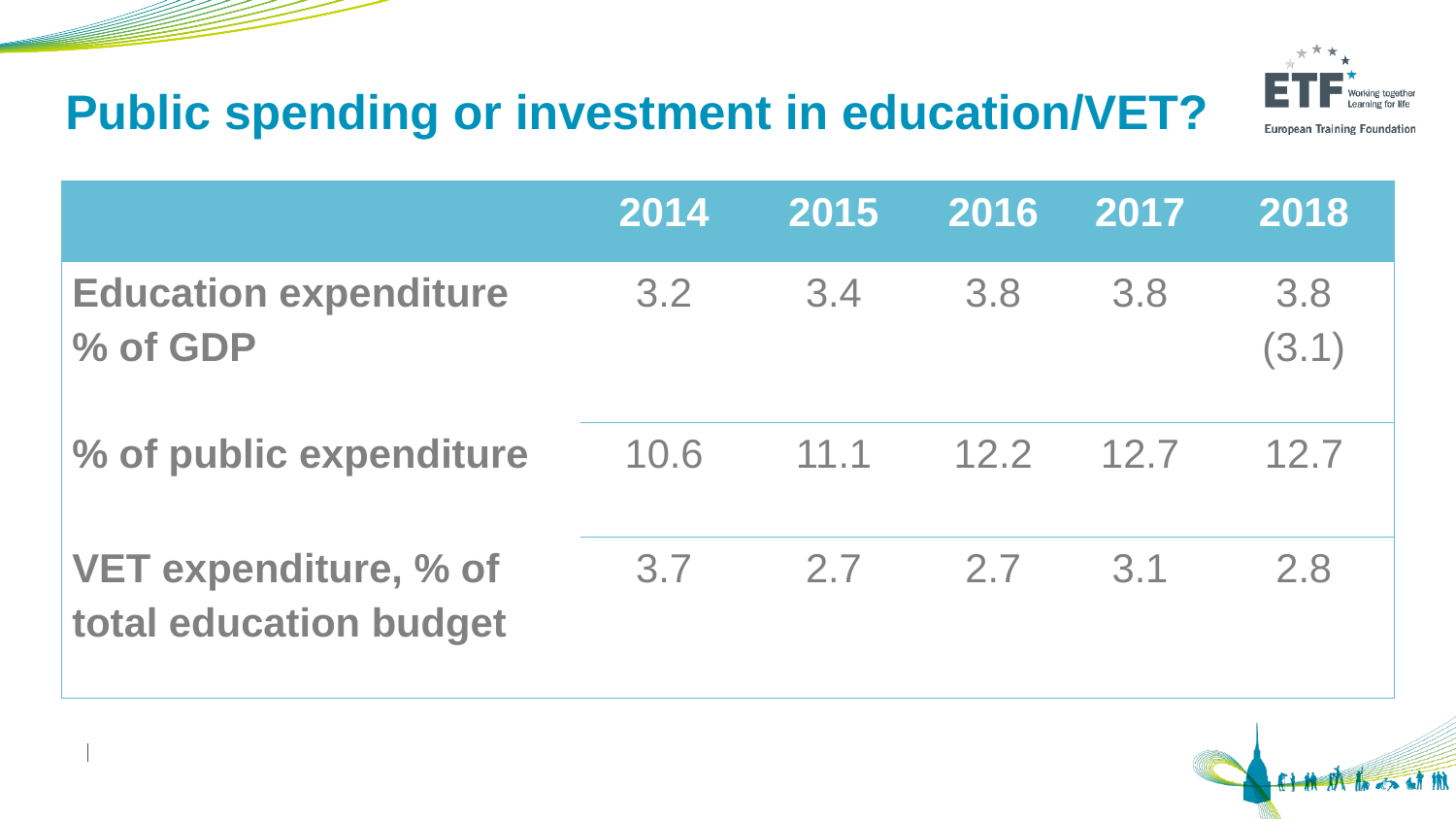

# Public spending or investment in education/VET?
|  | 2014 | 2015 | 2016 | 2017 | 2018 |
| --- | --- | --- | --- | --- | --- |
| Education expenditure % of GDP | 3.2 | 3.4 | 3.8 | 3.8 | 3.8 (3.1) |
| % of public expenditure | 10.6 | 11.1 | 12.2 | 12.7 | 12.7 |
| VET expenditure, % of total education budget | 3.7 | 2.7 | 2.7 | 3.1 | 2.8 |